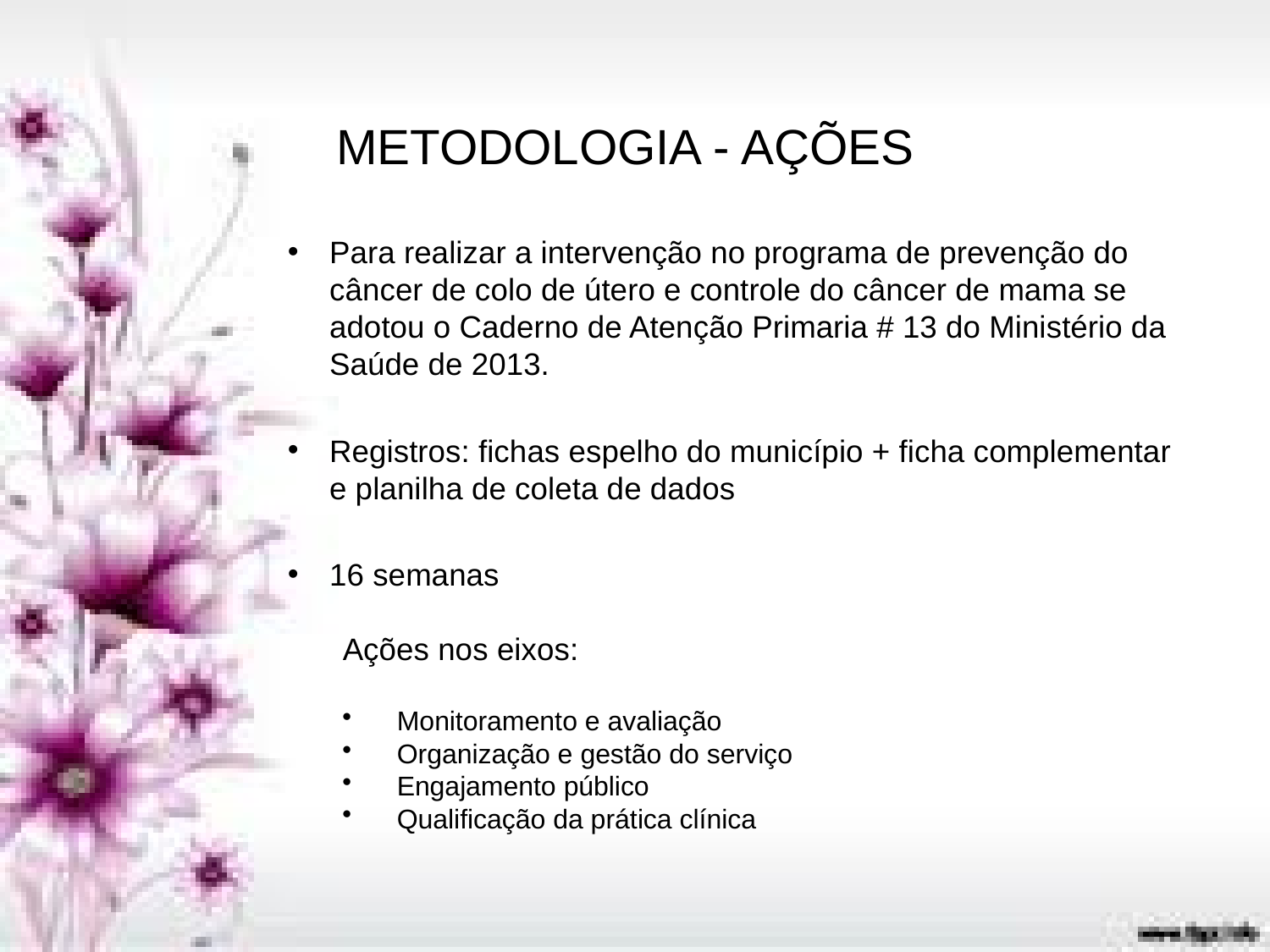

METODOLOGIA - AÇÕES
Para realizar a intervenção no programa de prevenção do câncer de colo de útero e controle do câncer de mama se adotou o Caderno de Atenção Primaria # 13 do Ministério da Saúde de 2013.

Registros: fichas espelho do município + ficha complementar e planilha de coleta de dados

16 semanas

Ações nos eixos:

Monitoramento e avaliação
Organização e gestão do serviço
Engajamento público
Qualificação da prática clínica